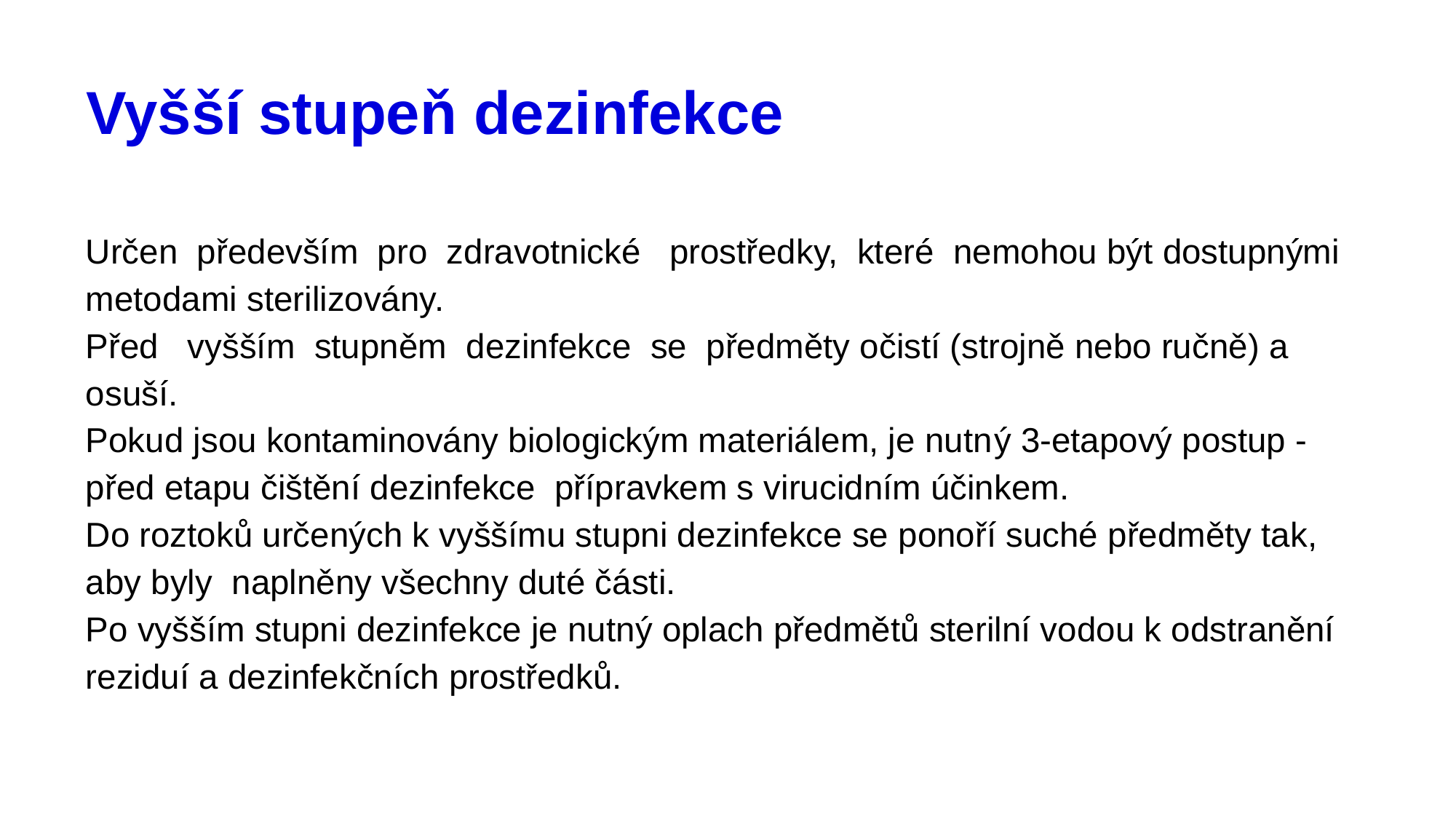

# Vyšší stupeň dezinfekce
Určen  především  pro  zdravotnické   prostředky,  které  nemohou být dostupnými metodami sterilizovány.
Před   vyšším  stupněm  dezinfekce  se  předměty očistí (strojně nebo ručně) a osuší.
Pokud jsou kontaminovány biologickým materiálem, je nutný 3-etapový postup - před etapu čištění dezinfekce  přípravkem s virucidním účinkem.
Do roztoků určených k vyššímu stupni dezinfekce se ponoří suché předměty tak, aby byly  naplněny všechny duté části.
Po vyšším stupni dezinfekce je nutný oplach předmětů sterilní vodou k odstranění reziduí a dezinfekčních prostředků.